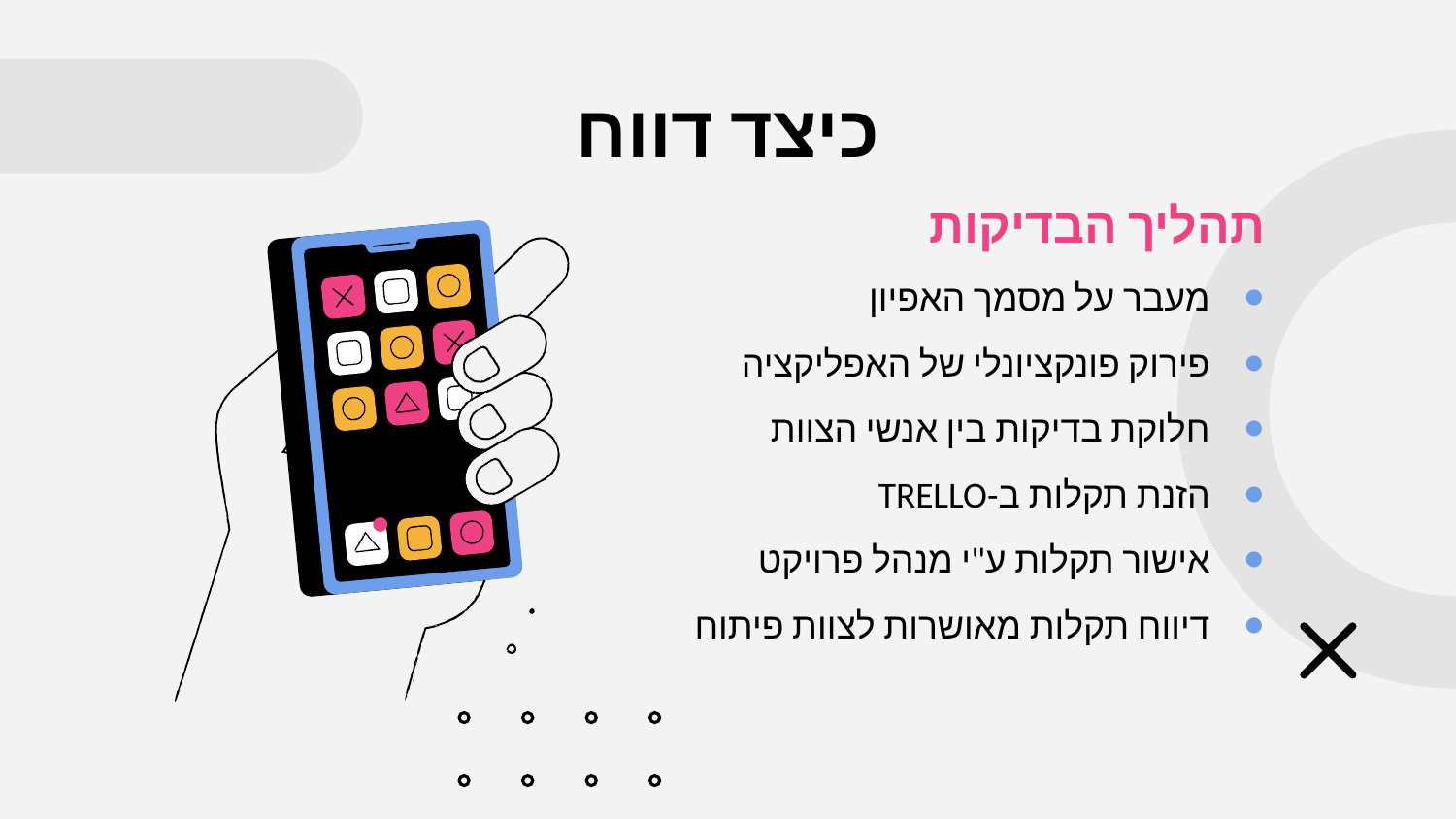

# כיצד דווח
תהליך הבדיקות
מעבר על מסמך האפיון
פירוק פונקציונלי של האפליקציה
חלוקת בדיקות בין אנשי הצוות
הזנת תקלות ב-TRELLO
אישור תקלות ע"י מנהל פרויקט
דיווח תקלות מאושרות לצוות פיתוח